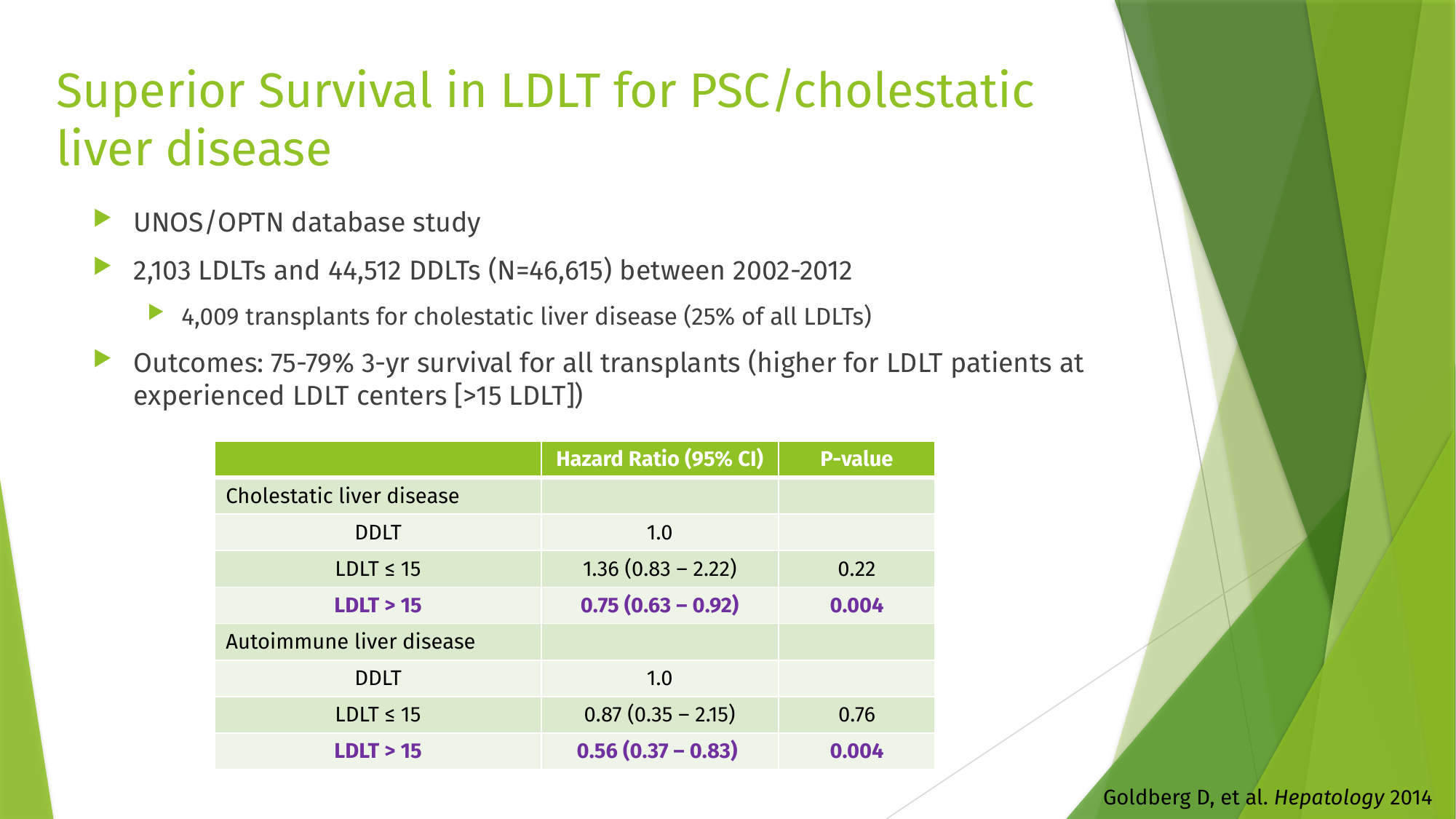

# Superior Survival in LDLT for PSC/cholestatic liver disease
UNOS/OPTN database study
2,103 LDLTs and 44,512 DDLTs (N=46,615) between 2002-2012
4,009 transplants for cholestatic liver disease (25% of all LDLTs)
Outcomes: 75-79% 3-yr survival for all transplants (higher for LDLT patients at experienced LDLT centers [>15 LDLT])

|  | Hazard Ratio (95% CI) | P-value |
| --- | --- | --- |
| Cholestatic liver disease |  |  |
| DDLT | 1.0 |  |
| LDLT ≤ 15 | 1.36 (0.83 – 2.22) | 0.22 |
| LDLT > 15 | 0.75 (0.63 – 0.92) | 0.004 |
| Autoimmune liver disease |  |  |
| DDLT | 1.0 |  |
| LDLT ≤ 15 | 0.87 (0.35 – 2.15) | 0.76 |
| LDLT > 15 | 0.56 (0.37 – 0.83) | 0.004 |
Goldberg D, et al. Hepatology 2014